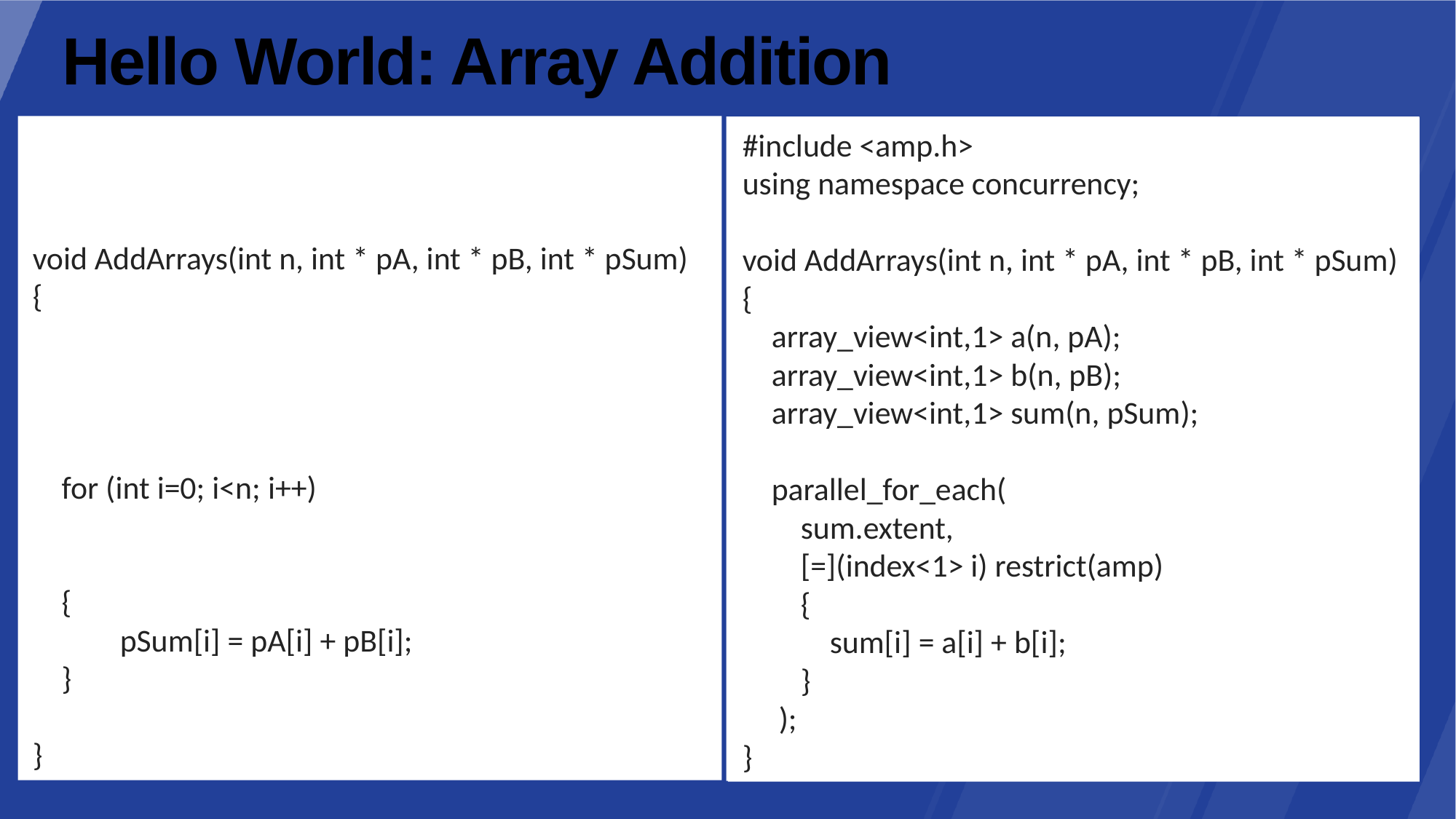

# Hello World: Array Addition

void AddArrays(int n, int * pA, int * pB, int * pSum)
{

    for (int i=0; i<n; i++)

    {
            pSum[i] = pA[i] + pB[i];
    }

}

void AddArrays(int n, int * pA, int * pB, int * pSum)
{

    for (int i=0; i<n; i++)

        {
            pSum[i] = pA[i] + pB[i];
        }

}
#include <amp.h>
using namespace concurrency;

void AddArrays(int n, int * pA, int * pB, int * pSum)
{
    array_view<int,1> a(n, pA);
    array_view<int,1> b(n, pB);
    array_view<int,1> sum(n, pSum);

    parallel_for_each(
        sum.extent,
        [=](index<1> i) restrict(amp)
        {
            sum[i] = a[i] + b[i];
        }
     );
}